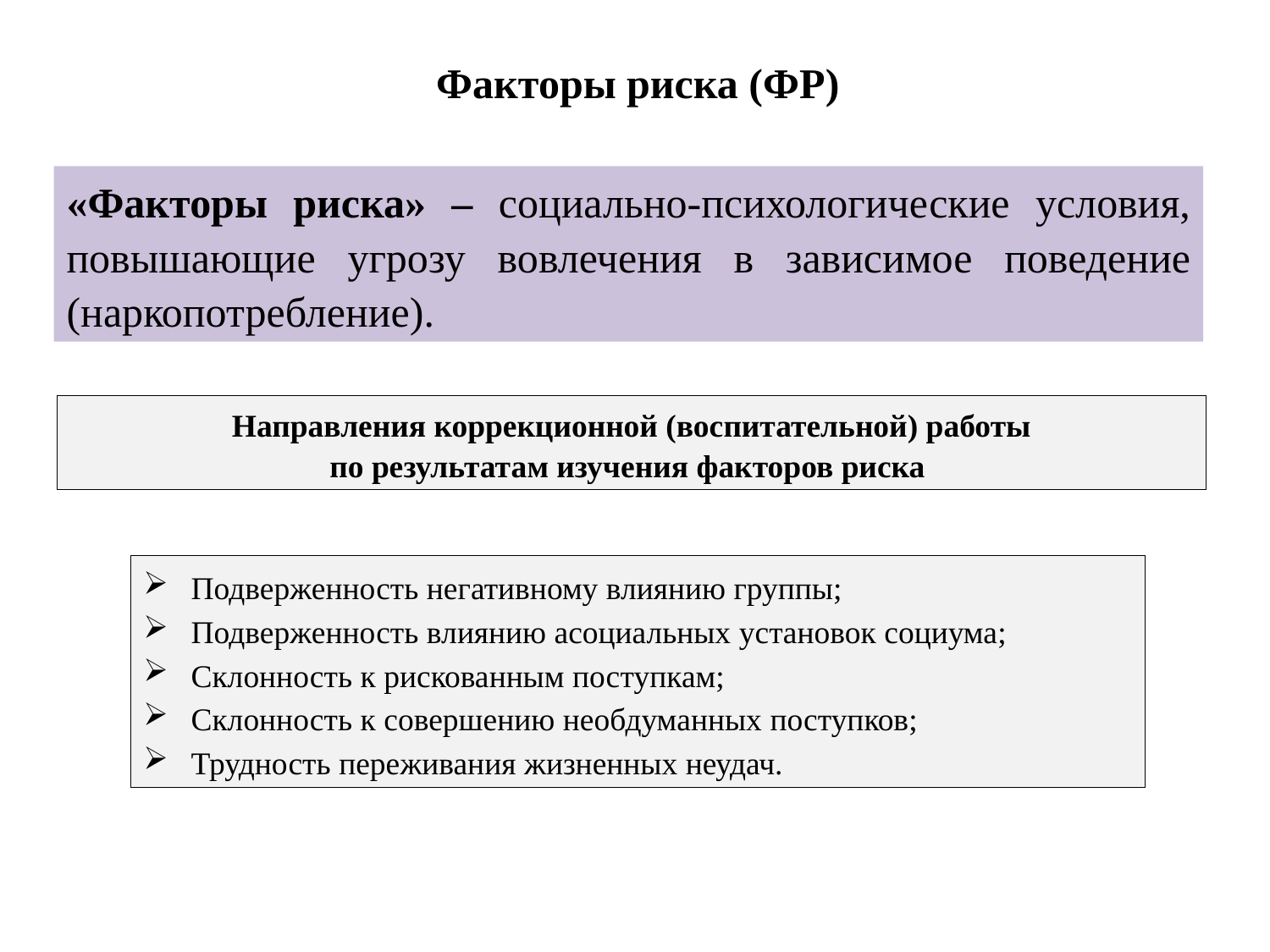

Факторы риска (ФР)
«Факторы риска» – социально-психологические условия, повышающие угрозу вовлечения в зависимое поведение (наркопотребление).
Направления коррекционной (воспитательной) работы
по результатам изучения факторов риска
Подверженность негативному влиянию группы;
Подверженность влиянию асоциальных установок социума;
Склонность к рискованным поступкам;
Склонность к совершению необдуманных поступков;
Трудность переживания жизненных неудач.